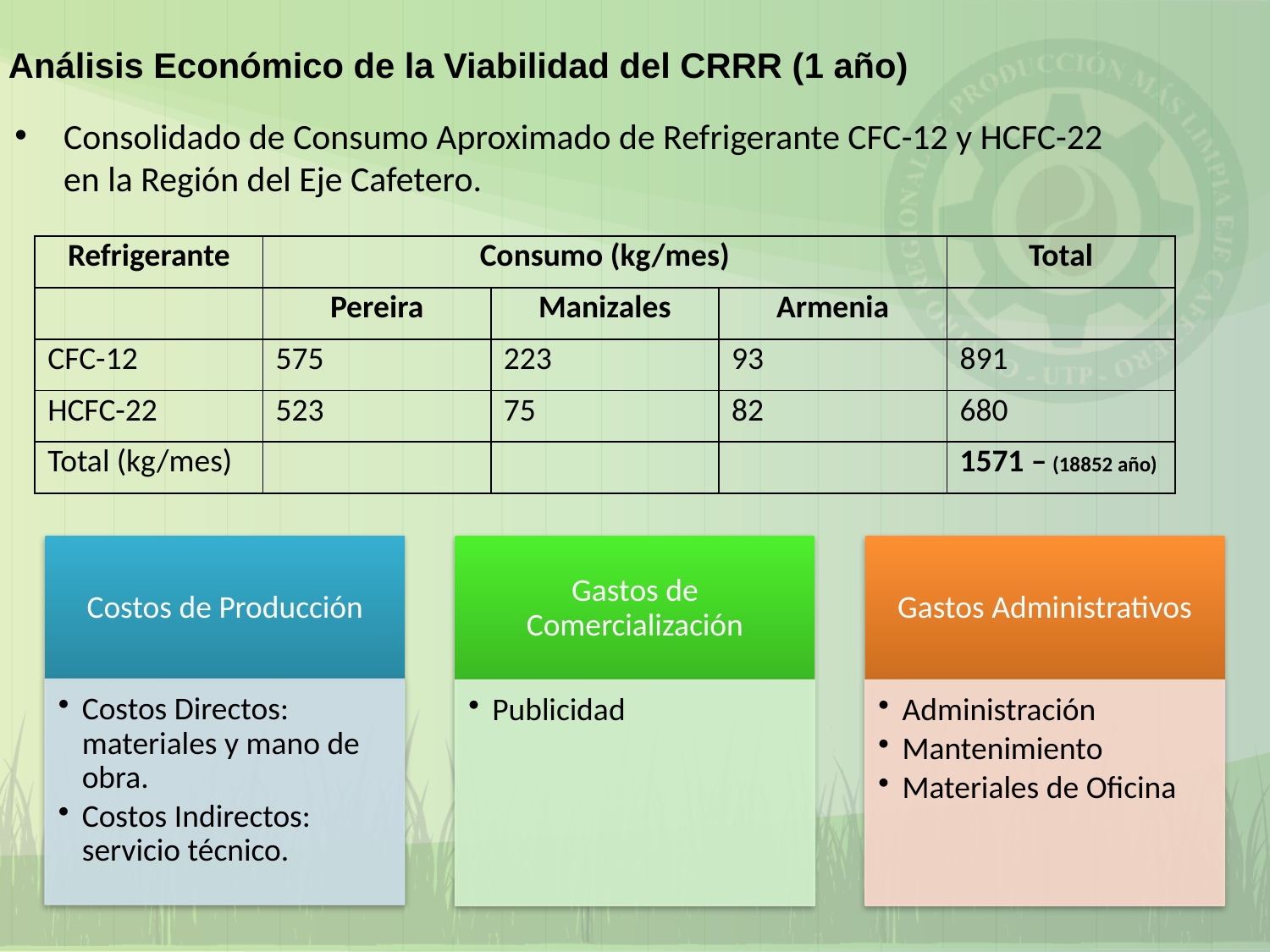

# Análisis Económico de la Viabilidad del CRRR (1 año)
Consolidado de Consumo Aproximado de Refrigerante CFC-12 y HCFC-22 en la Región del Eje Cafetero.
| Refrigerante | Consumo (kg/mes) |  |  | Total |
| --- | --- | --- | --- | --- |
|  | Pereira | Manizales | Armenia |  |
| CFC-12 | 575 | 223 | 93 | 891 |
| HCFC-22 | 523 | 75 | 82 | 680 |
| Total (kg/mes) |  |  |  | 1571 – (18852 año) |
Costos de Producción
Costos Directos: materiales y mano de obra.
Costos Indirectos: servicio técnico.
Gastos de Comercialización
Publicidad
Gastos Administrativos
Administración
Mantenimiento
Materiales de Oficina